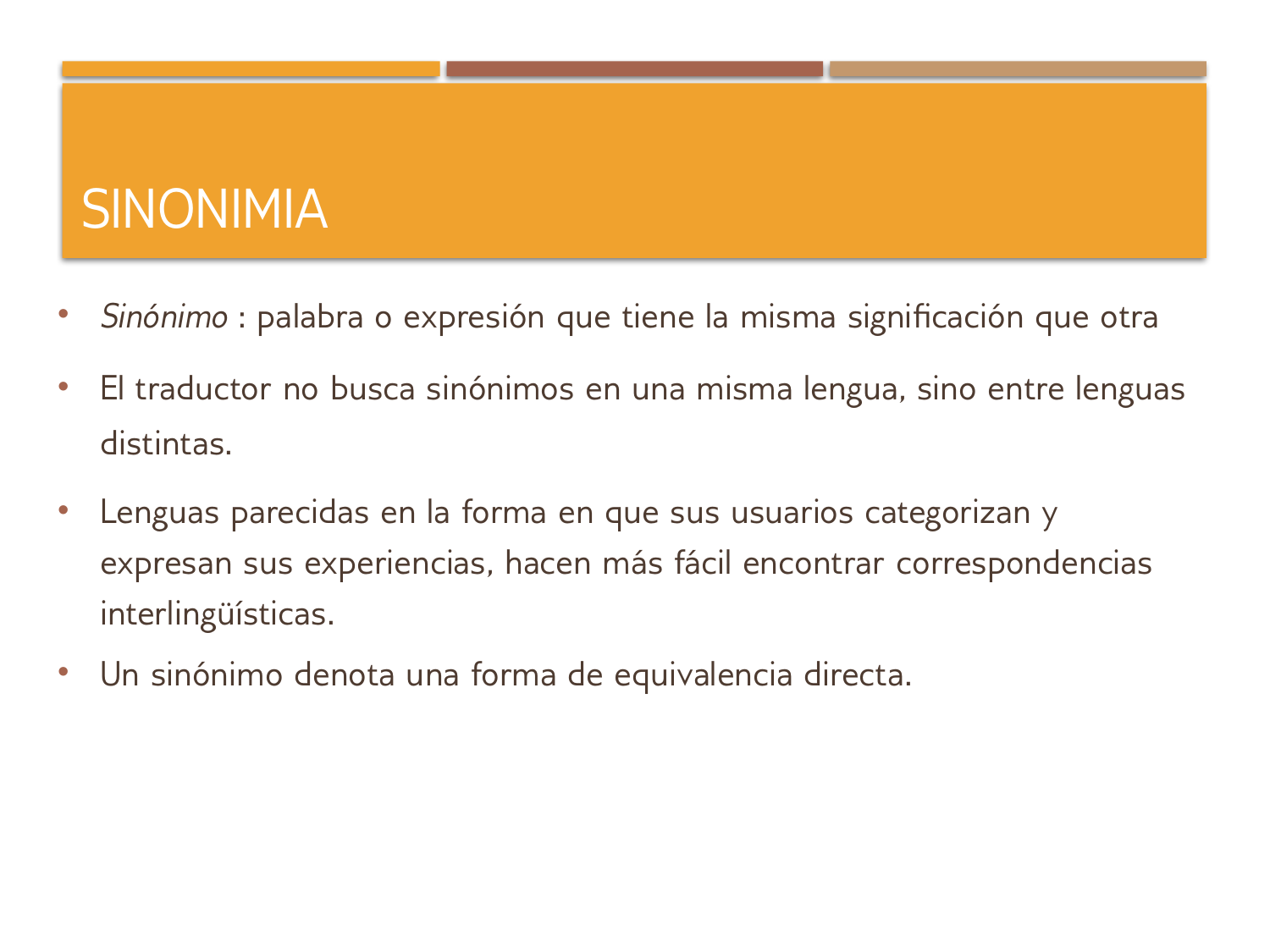

# Sinonimia
Sinónimo : palabra o expresión que tiene la misma significación que otra
El traductor no busca sinónimos en una misma lengua, sino entre lenguas distintas.
Lenguas parecidas en la forma en que sus usuarios categorizan y expresan sus experiencias, hacen más fácil encontrar correspondencias interlingüísticas.
Un sinónimo denota una forma de equivalencia directa.